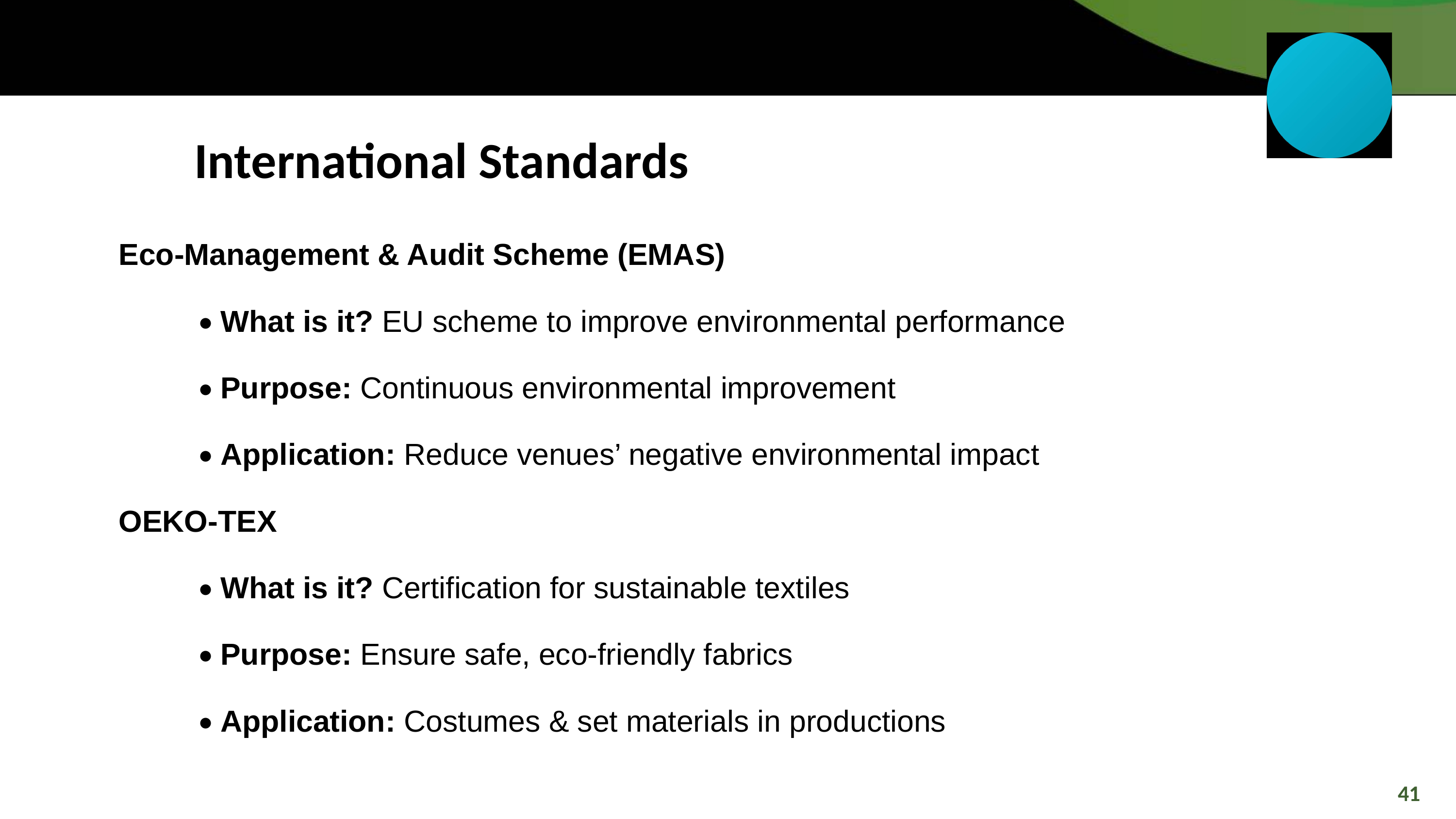

International Standards
Eco-Management & Audit Scheme (EMAS)
	 • What is it? EU scheme to improve environmental performance
	 • Purpose: Continuous environmental improvement
	 • Application: Reduce venues’ negative environmental impact
OEKO-TEX
	 • What is it? Certification for sustainable textiles
	 • Purpose: Ensure safe, eco-friendly fabrics
	 • Application: Costumes & set materials in productions
41